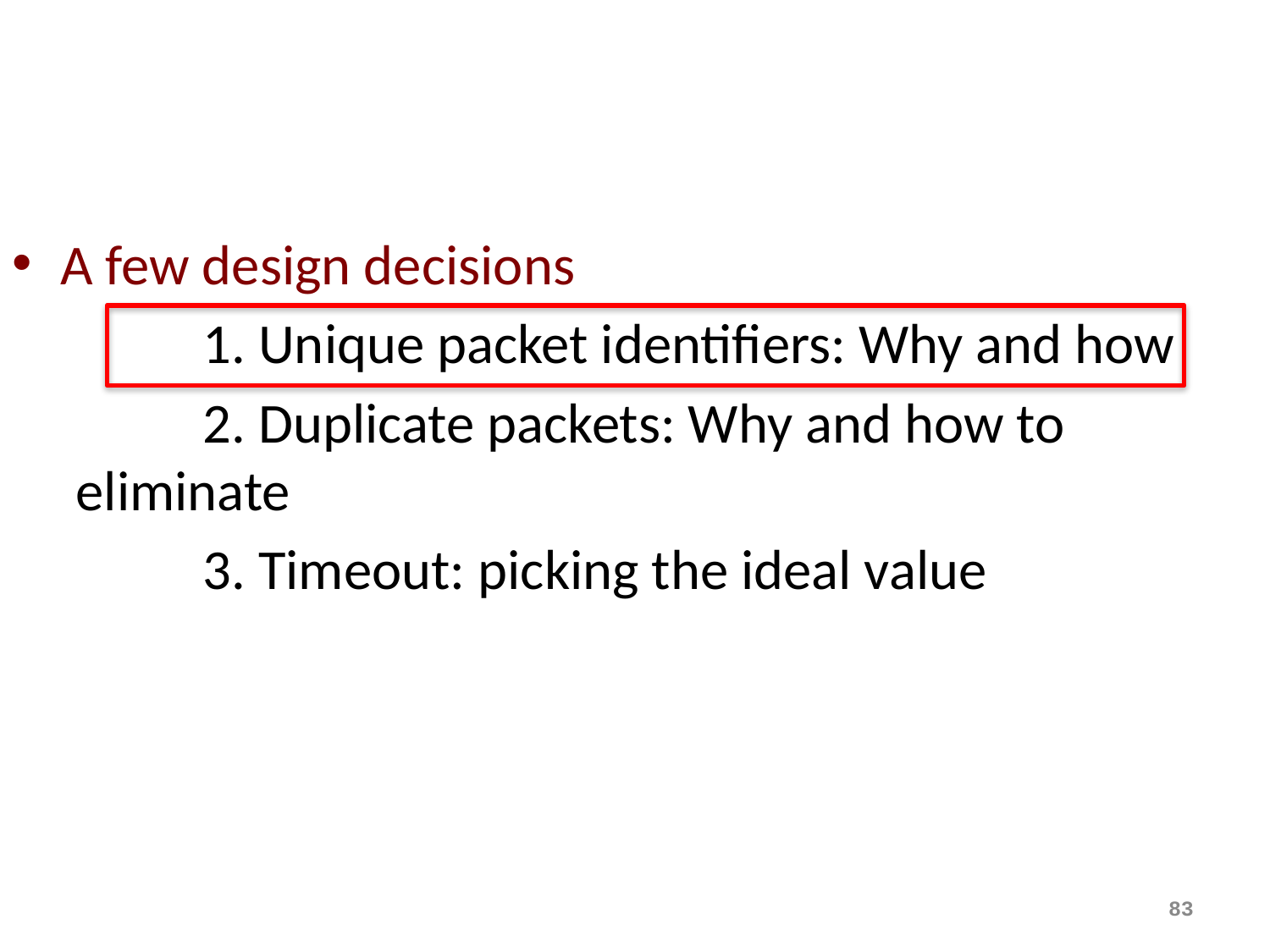

A few design decisions
	1. Unique packet identifiers: Why and how
	2. Duplicate packets: Why and how to eliminate
	3. Timeout: picking the ideal value

83